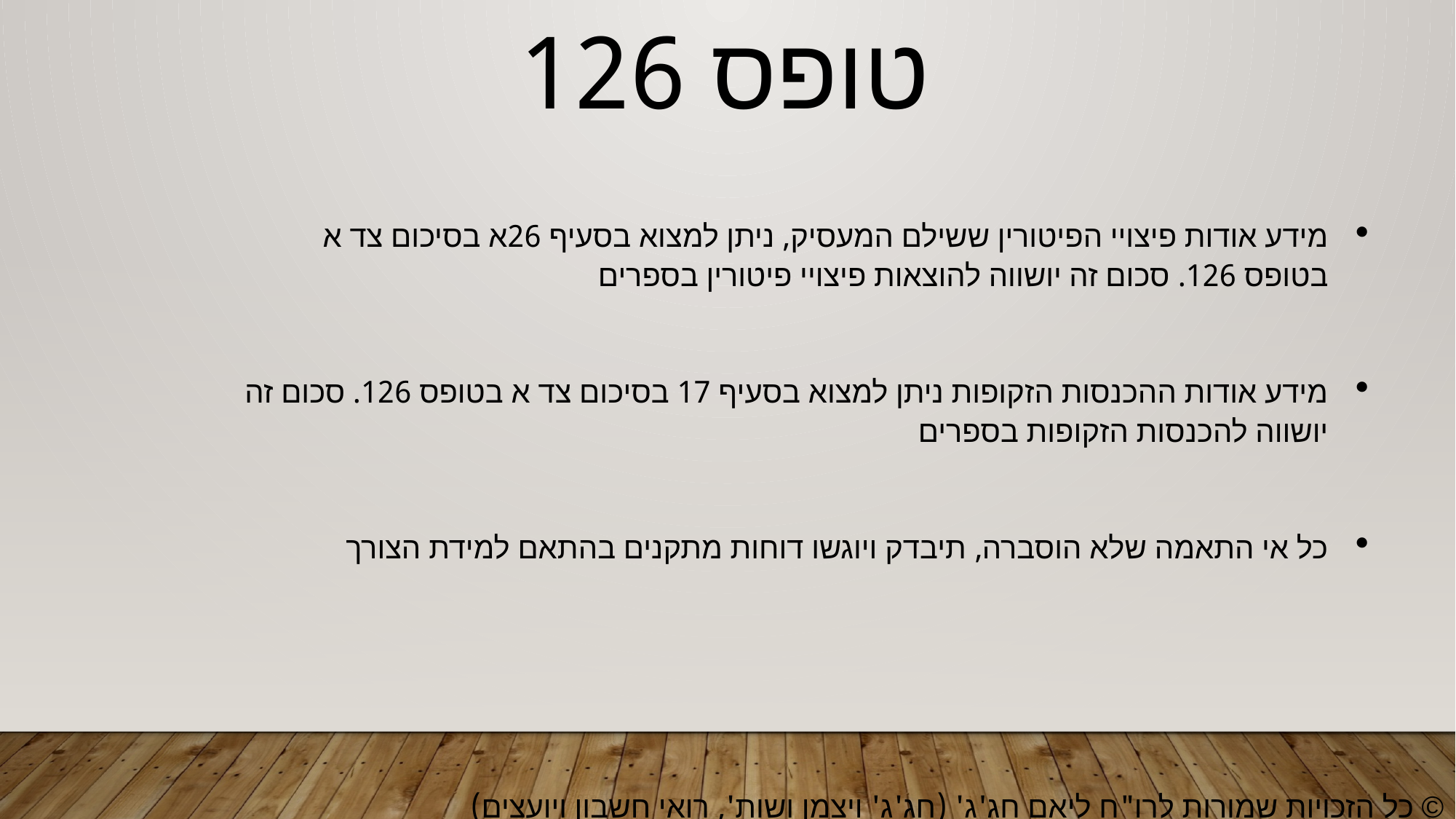

טופס 126
מידע אודות פיצויי הפיטורין ששילם המעסיק, ניתן למצוא בסעיף 26א בסיכום צד א בטופס 126. סכום זה יושווה להוצאות פיצויי פיטורין בספרים
מידע אודות ההכנסות הזקופות ניתן למצוא בסעיף 17 בסיכום צד א בטופס 126. סכום זה יושווה להכנסות הזקופות בספרים
כל אי התאמה שלא הוסברה, תיבדק ויוגשו דוחות מתקנים בהתאם למידת הצורך
© כל הזכויות שמורות לרו"ח ליאם חג'ג' (חג'ג' ויצמן ושות', רואי חשבון ויועצים)